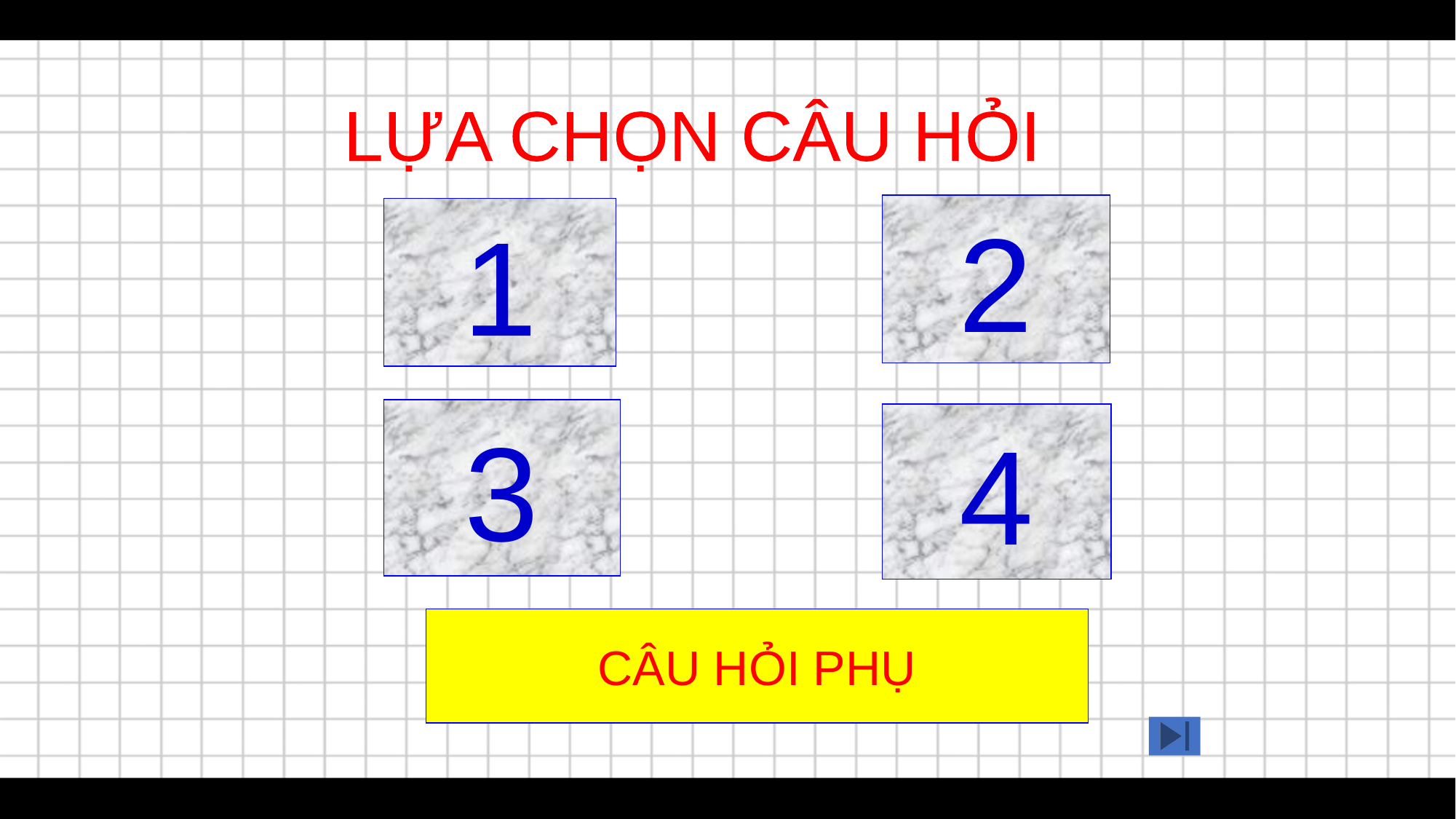

LỰA CHỌN CÂU HỎI
2
1
3
4
CÂU HỎI PHỤ